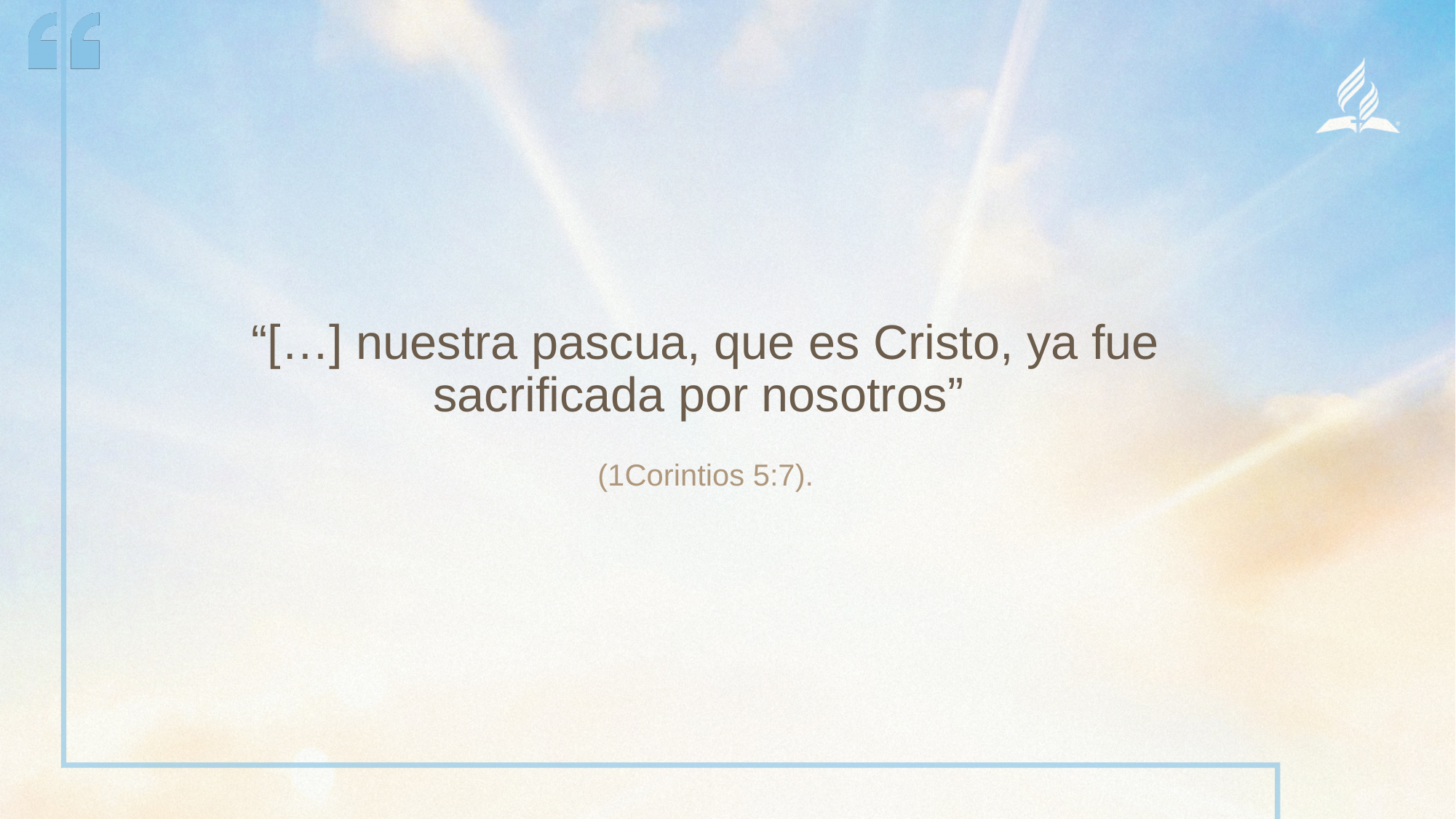

“[…] nuestra pascua, que es Cristo, ya fue sacrificada por nosotros”
(1Corintios 5:7).